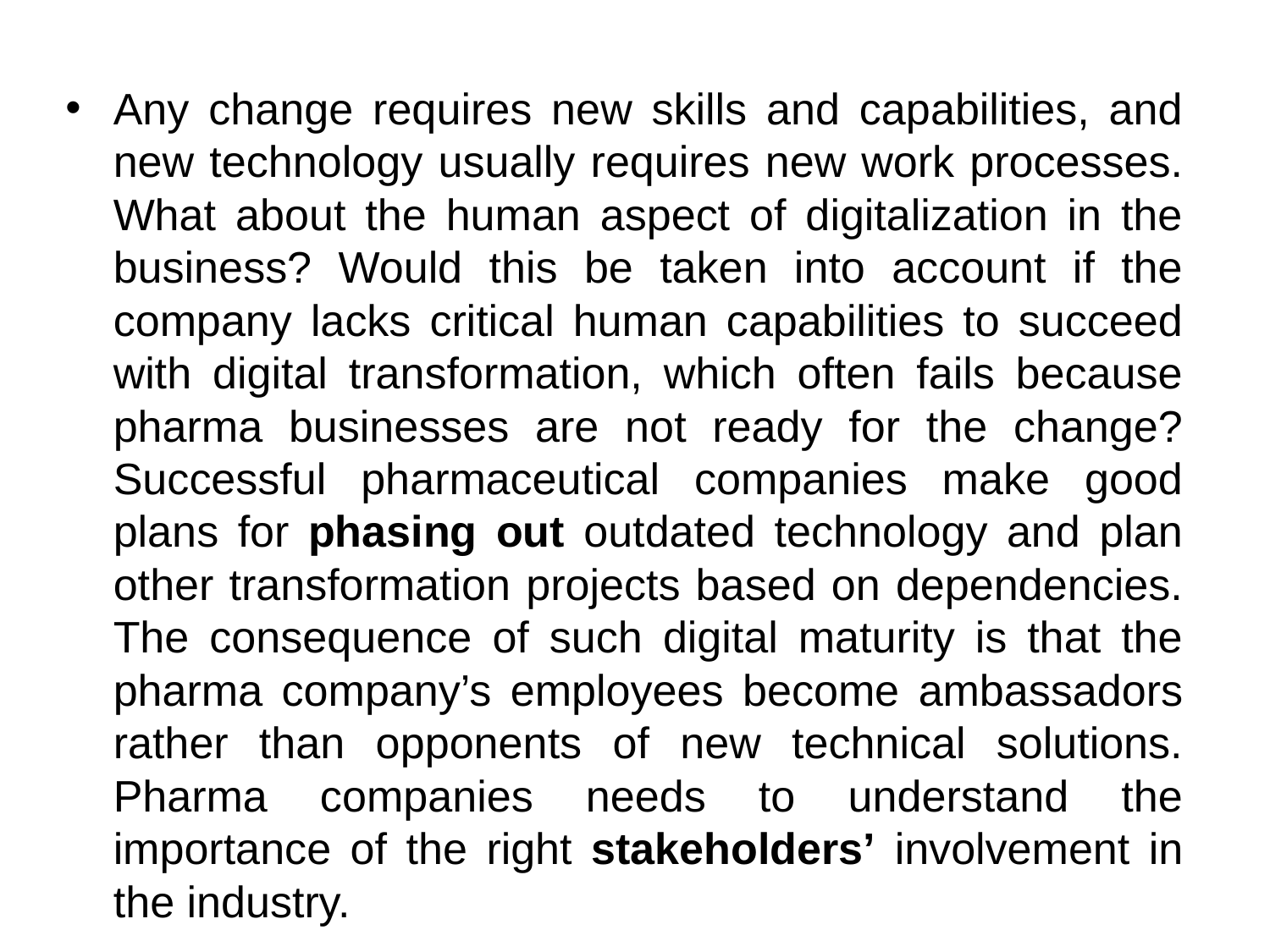

Any change requires new skills and capabilities, and new technology usually requires new work processes. What about the human aspect of digitalization in the business? Would this be taken into account if the company lacks critical human capabilities to succeed with digital transformation, which often fails because pharma businesses are not ready for the change? Successful pharmaceutical companies make good plans for phasing out outdated technology and plan other transformation projects based on dependencies. The consequence of such digital maturity is that the pharma company’s employees become ambassadors rather than opponents of new technical solutions. Pharma companies needs to understand the importance of the right stakeholders’ involvement in the industry.